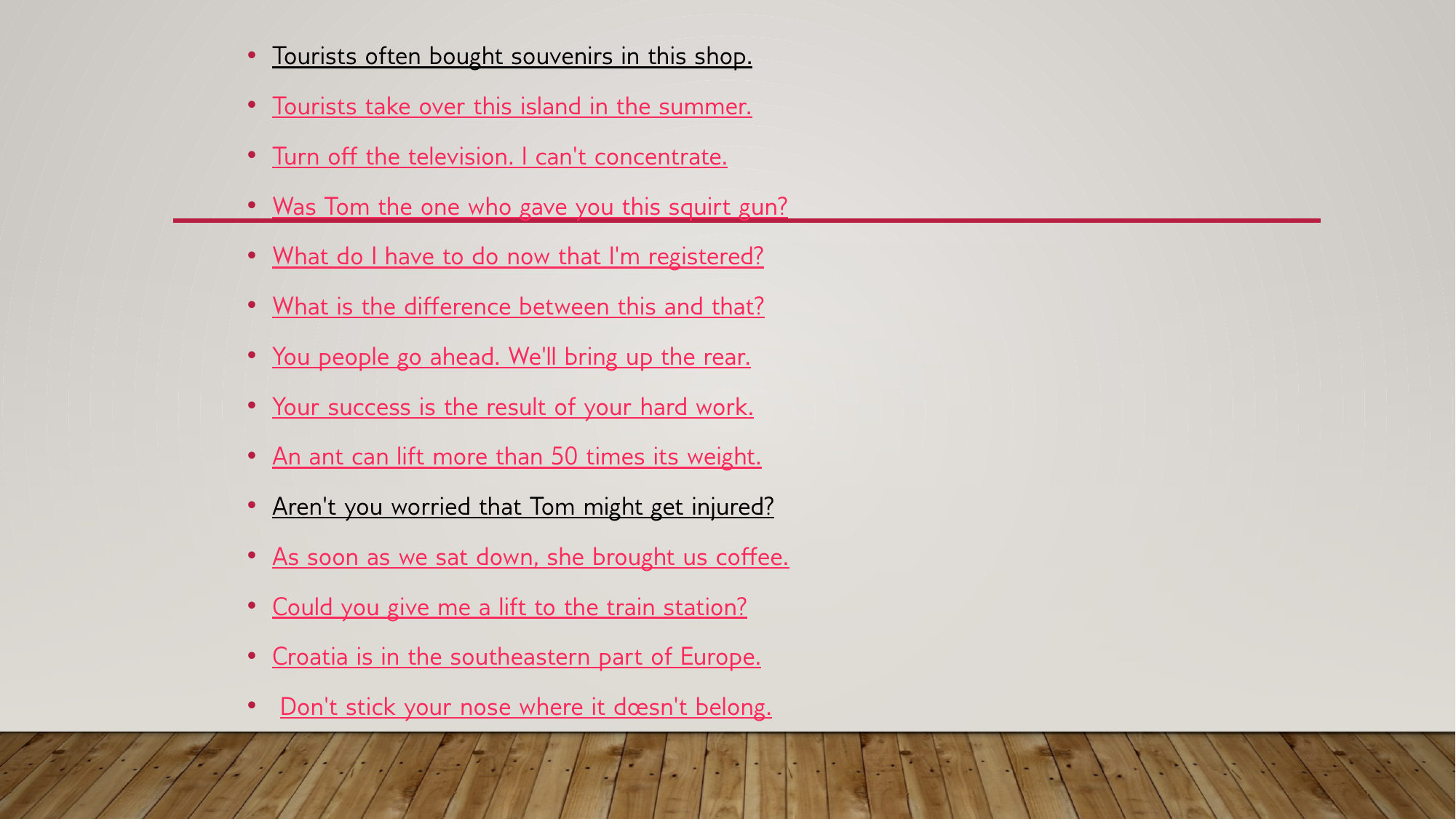

Tourists often bought souvenirs in this shop.
Tourists take over this island in the summer.
Turn off the television. I can't concentrate.
Was Tom the one who gave you this squirt gun?
What do I have to do now that I'm registered?
What is the difference between this and that?
You people go ahead. We'll bring up the rear.
Your success is the result of your hard work.
An ant can lift more than 50 times its weight.
Aren't you worried that Tom might get injured?
As soon as we sat down, she brought us coffee.
Could you give me a lift to the train station?
Croatia is in the southeastern part of Europe.
 Don't stick your nose where it doesn't belong.